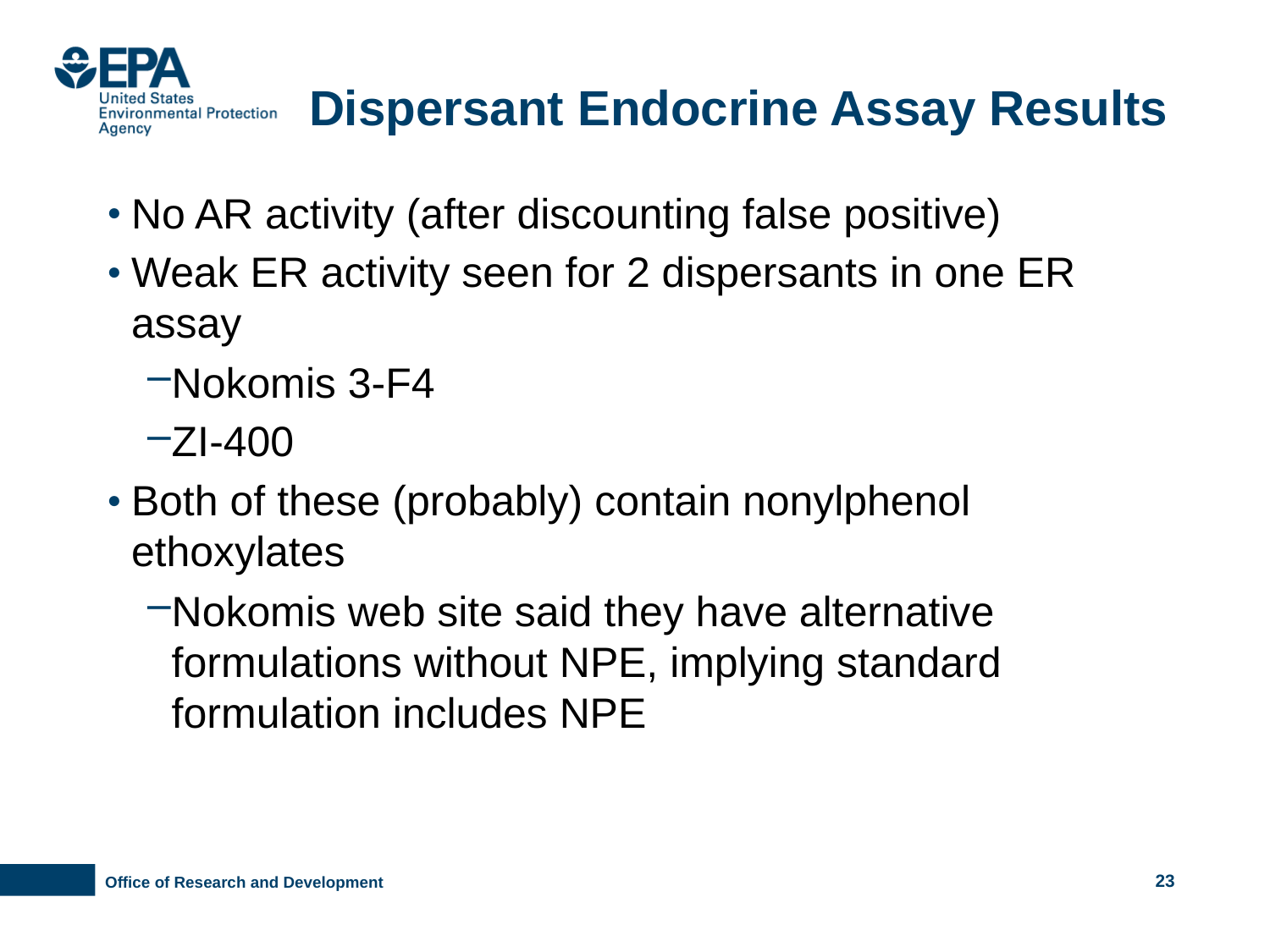

# Dispersant Endocrine Assay Results
No AR activity (after discounting false positive)
Weak ER activity seen for 2 dispersants in one ER assay
Nokomis 3-F4
ZI-400
Both of these (probably) contain nonylphenol ethoxylates
Nokomis web site said they have alternative formulations without NPE, implying standard formulation includes NPE
23